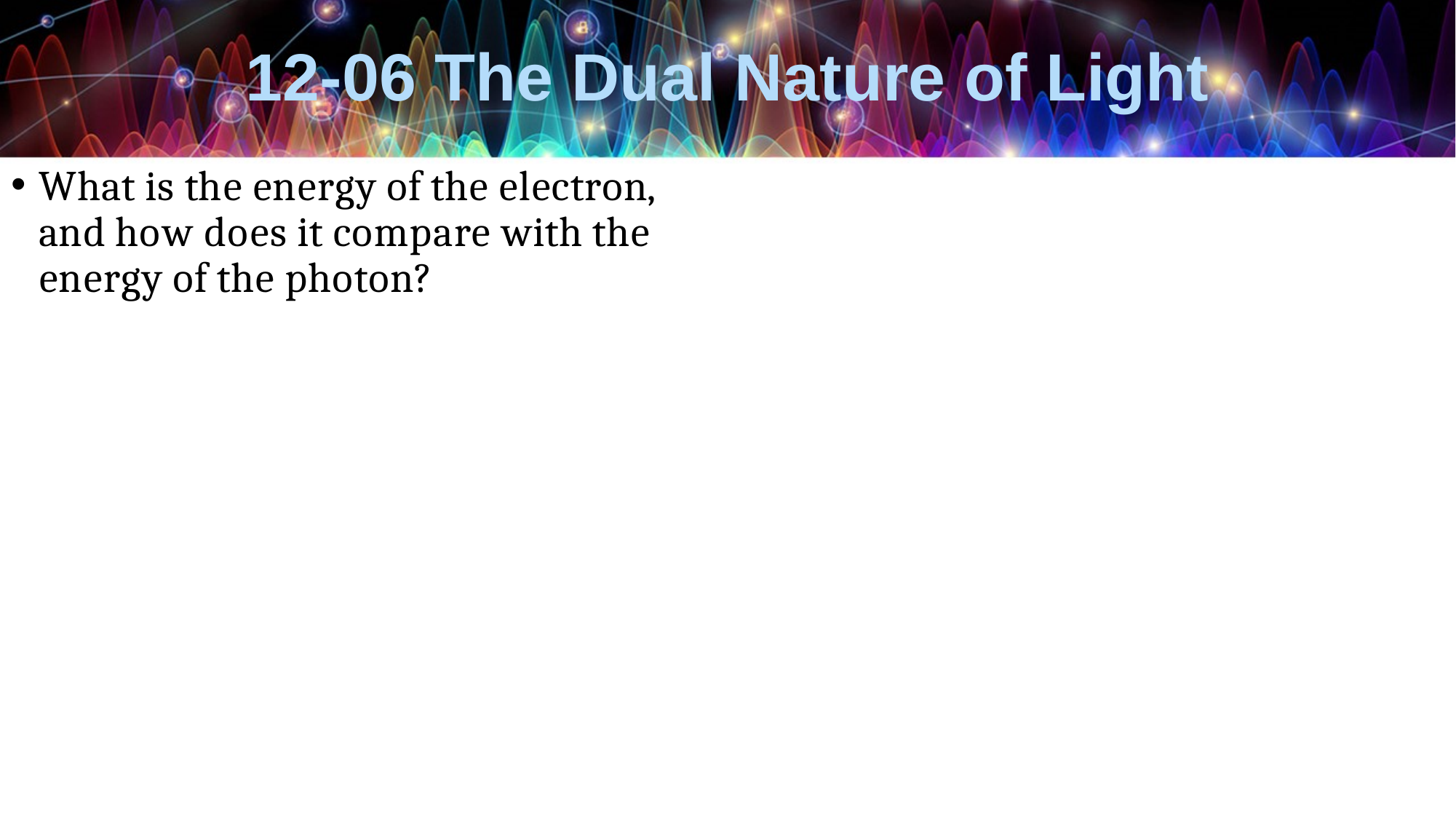

# 12-06 The Dual Nature of Light
What is the energy of the electron, and how does it compare with the energy of the photon?